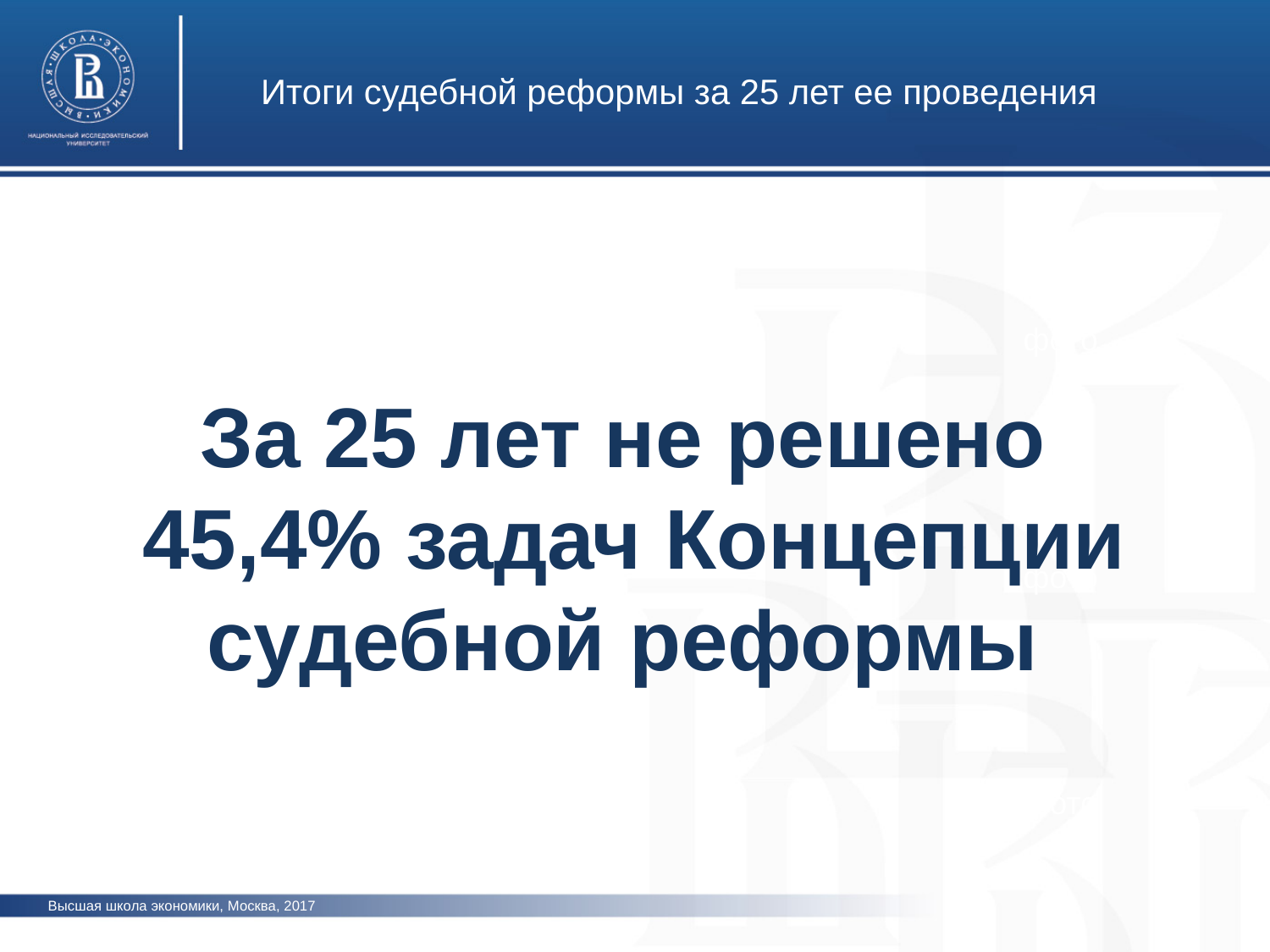

Итоги судебной реформы за 25 лет ее проведения
фото
За 25 лет не решено
 45,4% задач Концепции судебной реформы
фото
фото
Высшая школа экономики, Москва, 2017